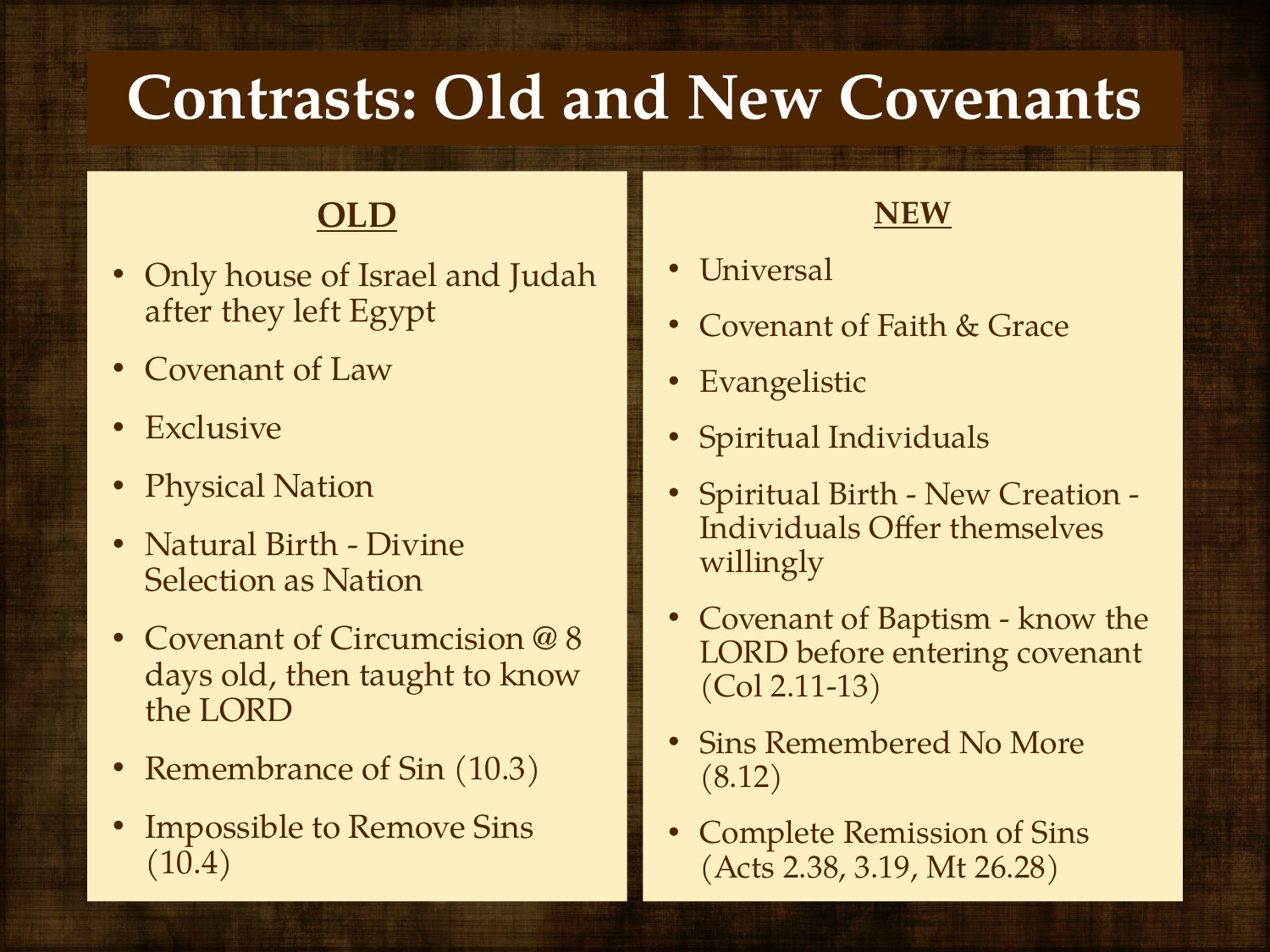

# Contrasts: Old and New Covenants
OLD
Only house of Israel and Judah after they left Egypt
Covenant of Law
Exclusive
Physical Nation
Natural Birth - Divine Selection as Nation
Covenant of Circumcision @ 8 days old, then taught to know the LORD
Remembrance of Sin (10.3)
Impossible to Remove Sins (10.4)
NEW
Universal
Covenant of Faith & Grace
Evangelistic
Spiritual Individuals
Spiritual Birth - New Creation - Individuals Offer themselves willingly
Covenant of Baptism - know the LORD before entering covenant (Col 2.11-13)
Sins Remembered No More (8.12)
Complete Remission of Sins (Acts 2.38, 3.19, Mt 26.28)